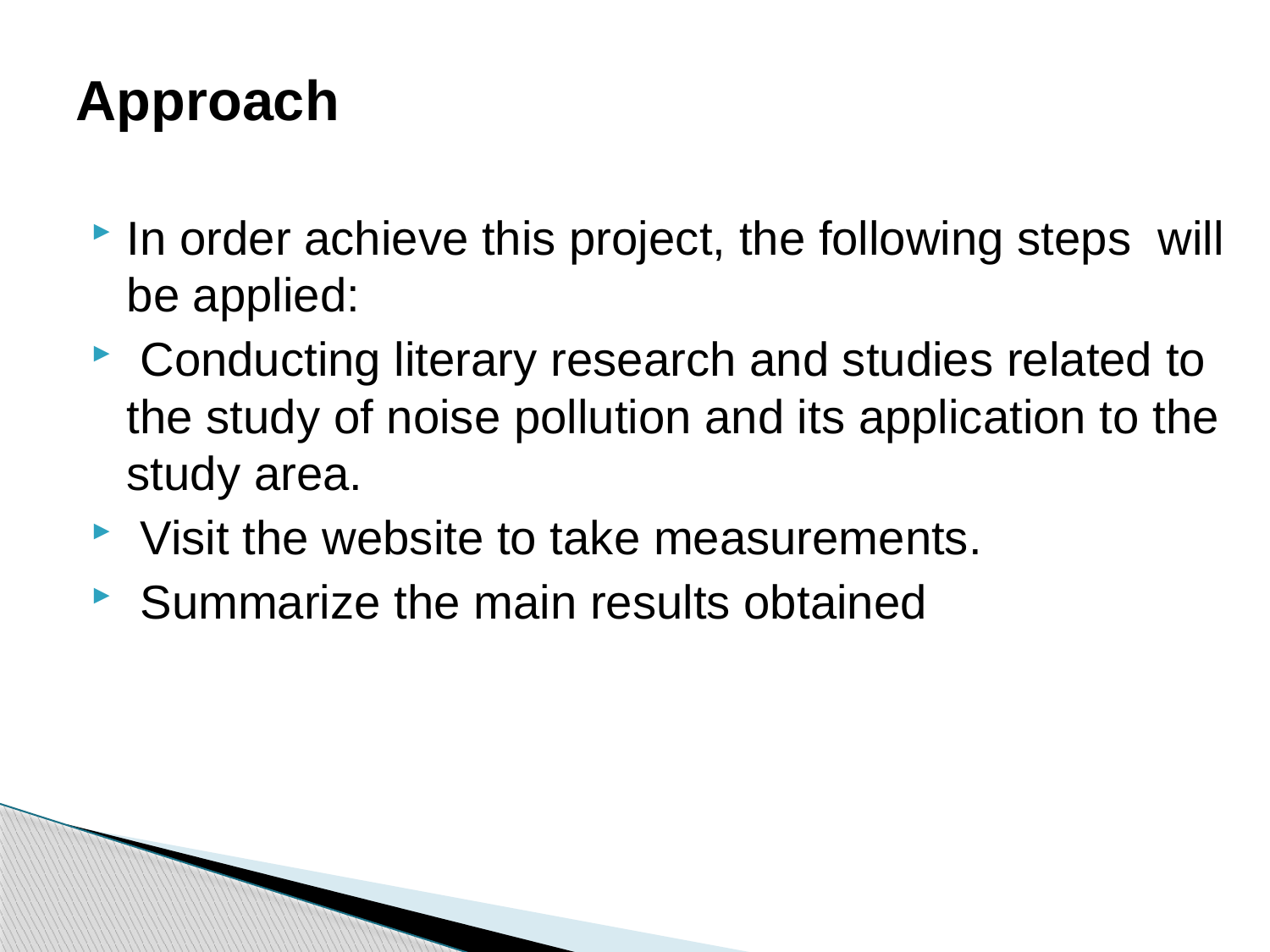

# Approach
In order achieve this project, the following steps  will be applied:
 Conducting literary research and studies related to the study of noise pollution and its application to the study area.
 Visit the website to take measurements.
 Summarize the main results obtained